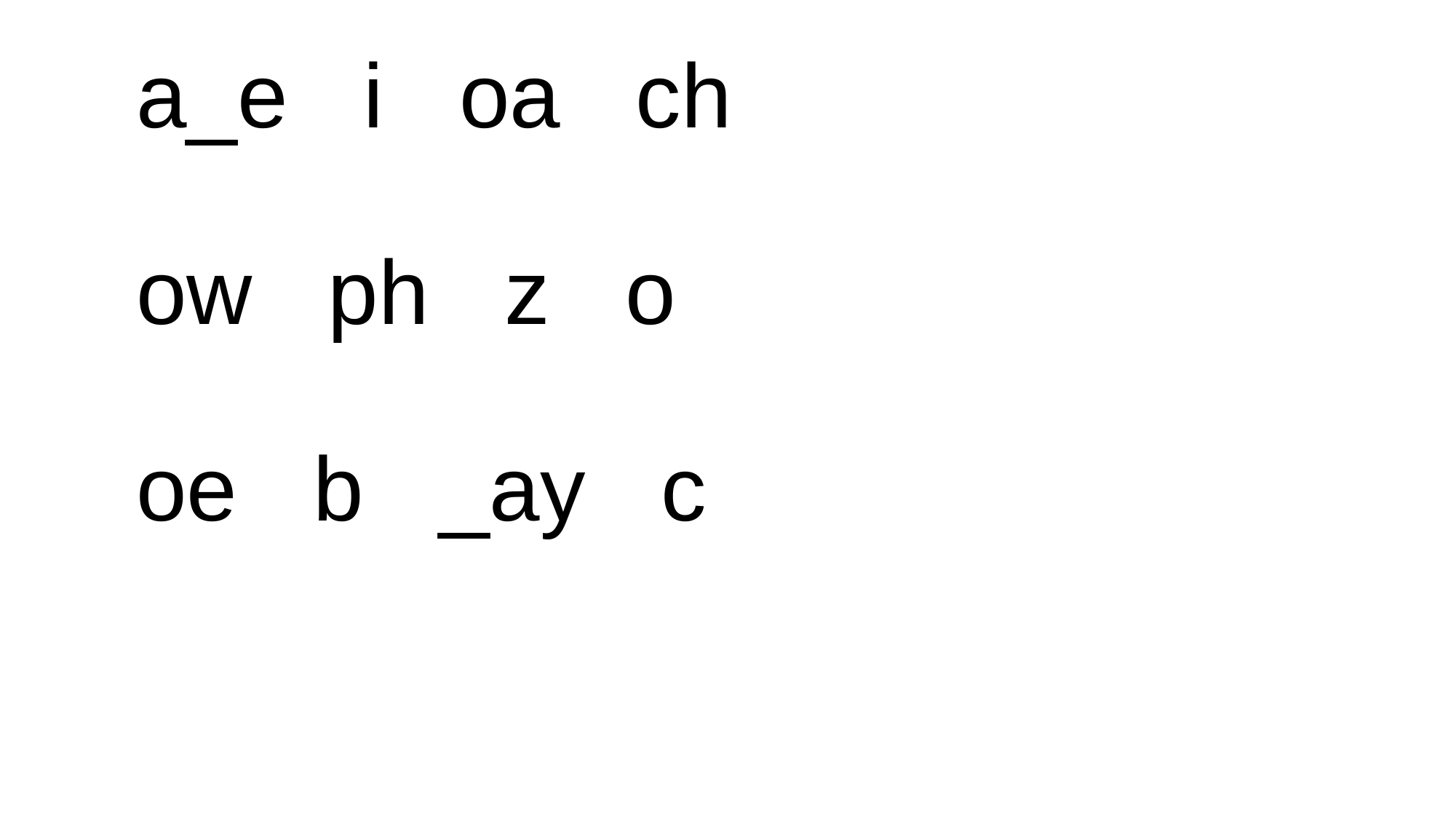

# a_e   i   oa   ch ow   ph   z   o oe   b   _ay   c